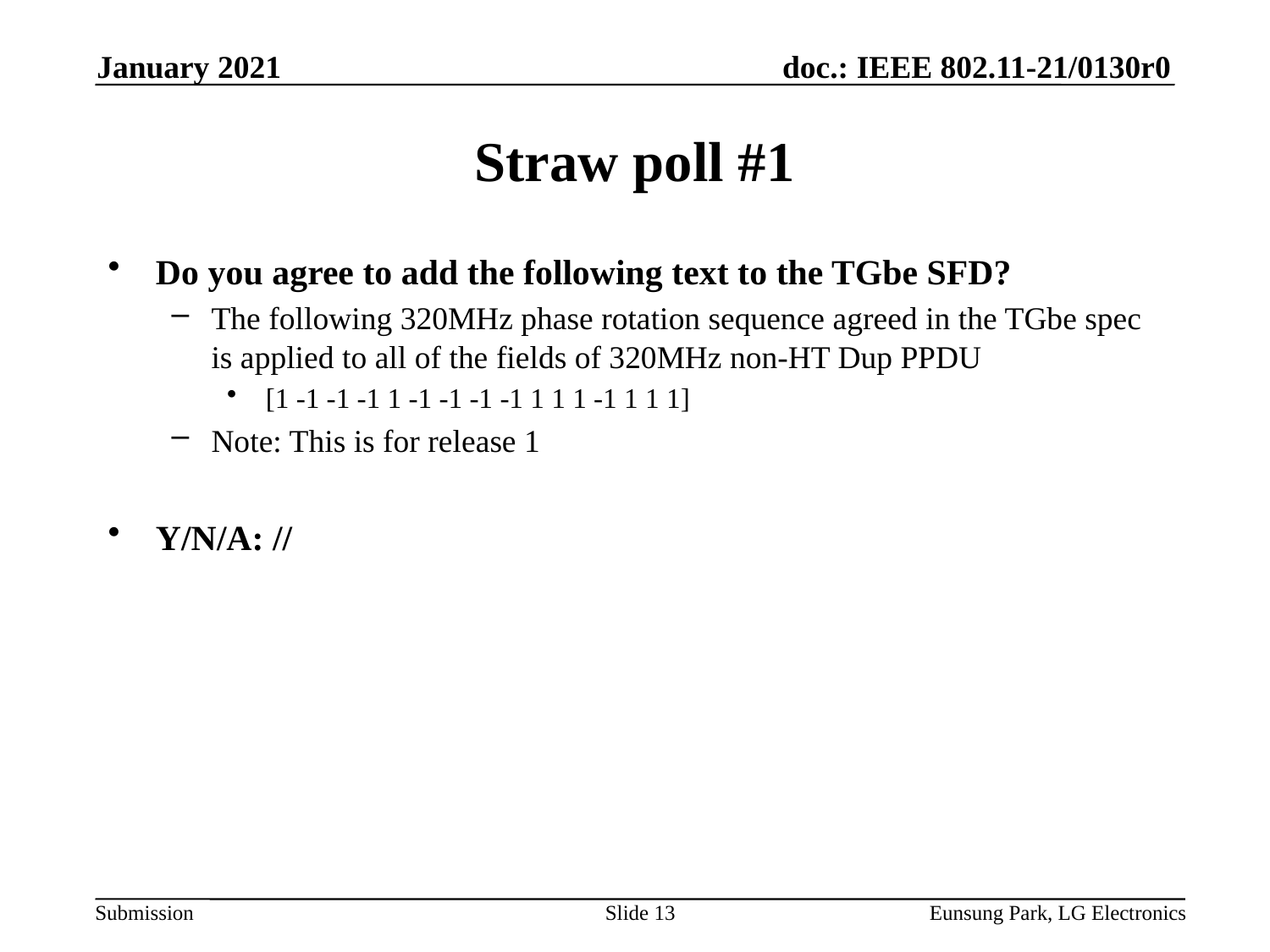

January 2021
# Straw poll #1
Do you agree to add the following text to the TGbe SFD?
The following 320MHz phase rotation sequence agreed in the TGbe spec is applied to all of the fields of 320MHz non-HT Dup PPDU
 [1 -1 -1 -1 1 -1 -1 -1 -1 1 1 1 -1 1 1 1]
Note: This is for release 1

Y/N/A: //

Slide 13
Eunsung Park, LG Electronics